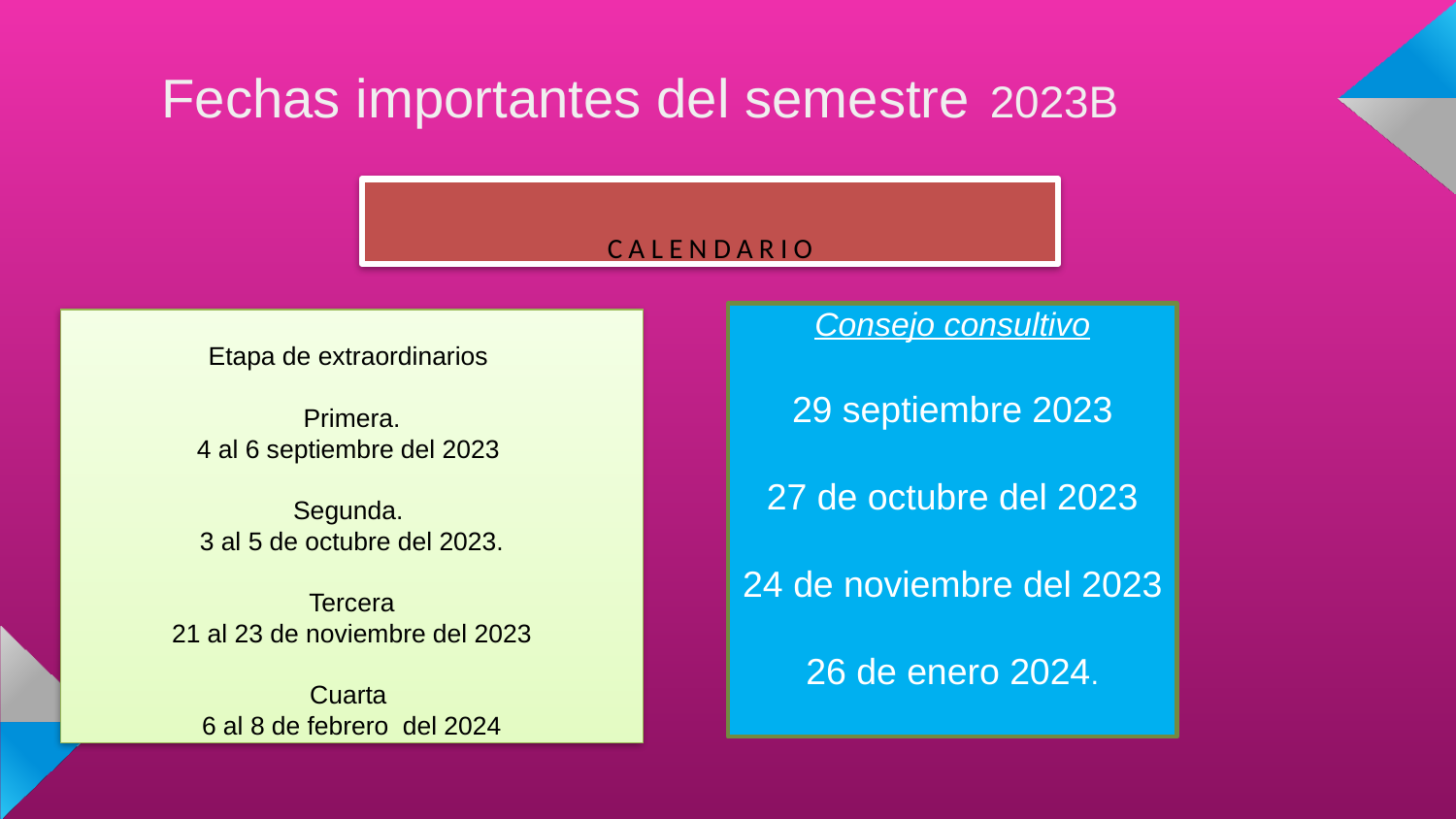

# Fechas importantes del semestre 2023B
Calendario
Consejo consultivo

29 septiembre 2023

27 de octubre del 2023

24 de noviembre del 2023

26 de enero 2024.

Etapa de extraordinarios

Primera.
4 al 6 septiembre del 2023

Segunda.
3 al 5 de octubre del 2023.

Tercera
21 al 23 de noviembre del 2023

Cuarta
6 al 8 de febrero  del 2024